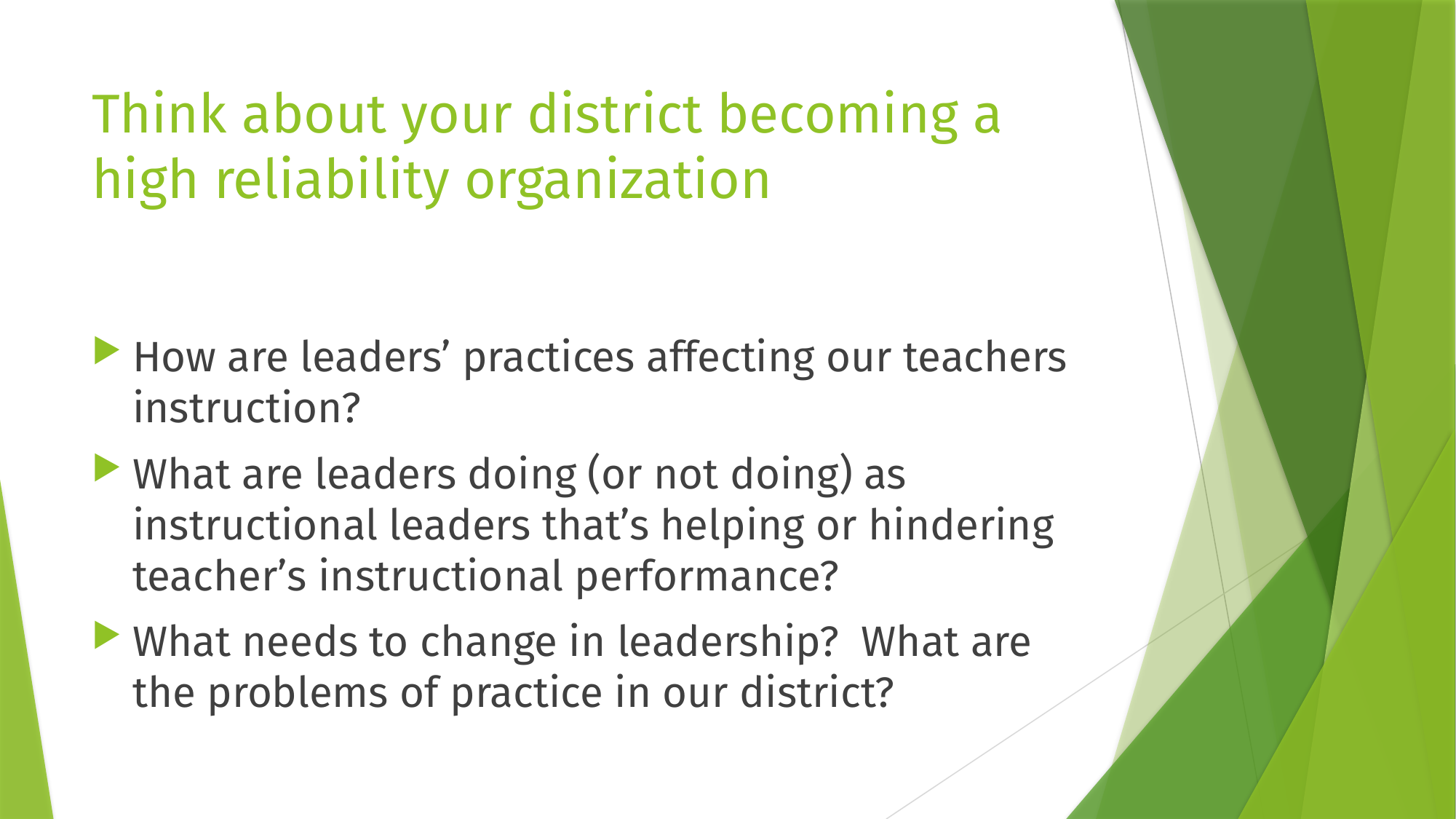

# Think about your district becoming a high reliability organization

How are leaders’ practices affecting our teachers instruction?
What are leaders doing (or not doing) as instructional leaders that’s helping or hindering teacher’s instructional performance?
What needs to change in leadership?  What are the problems of practice in our district?